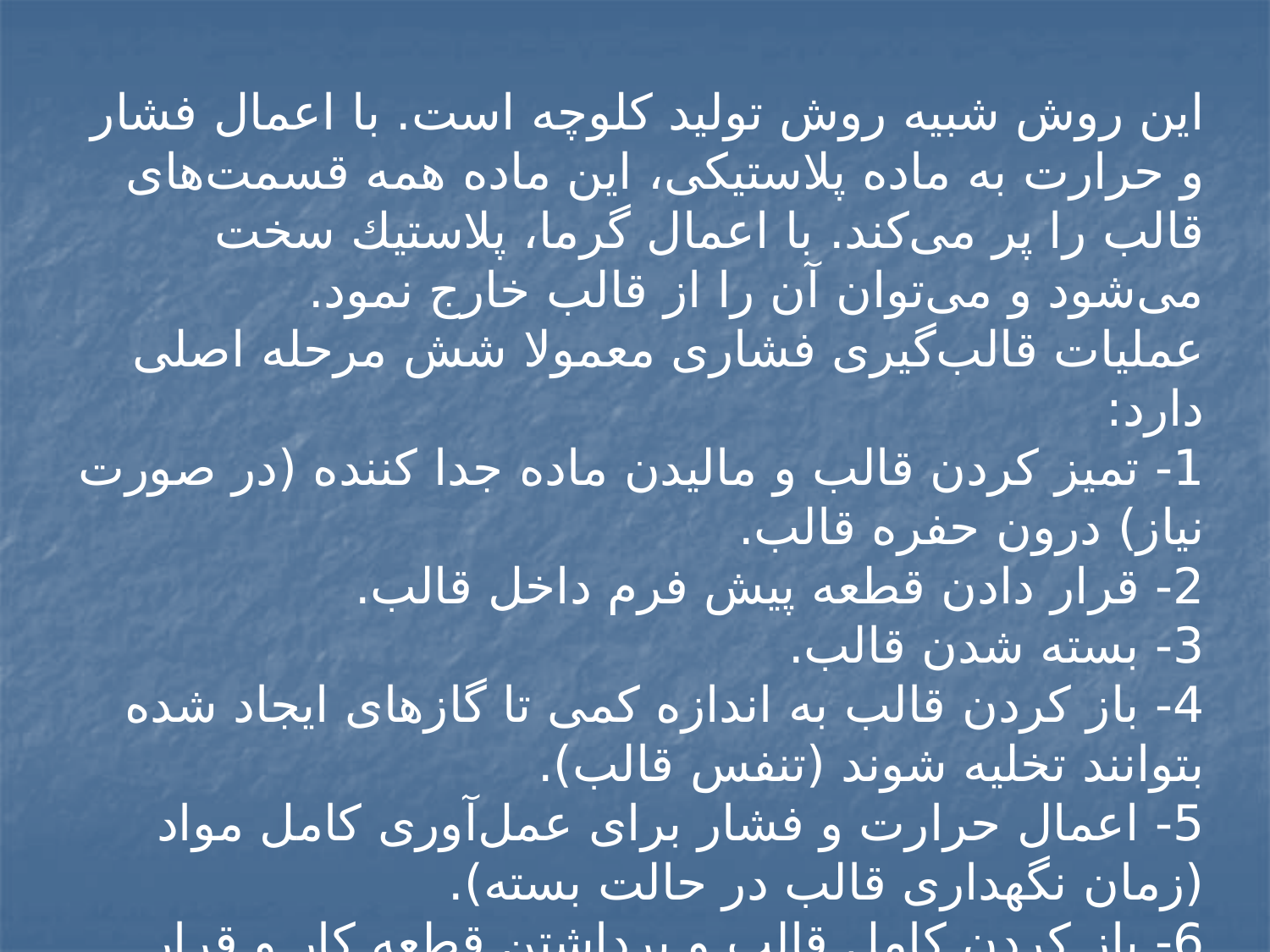

اين روش شبيه روش توليد كلوچه است. با اعمال فشار و حرارت به ماده پلاستيكی، اين ماده همه قسمت‌های قالب را پر می‌كند. با اعمال گرما، پلاستيك سخت می‌شود و می‌توان آن را از قالب خارج نمود.
عمليات قالب‌گيری فشاری معمولا شش مرحله اصلی دارد:
1- تميز كردن قالب و ماليدن ماده جدا كننده (در صورت نياز) درون حفره قالب.
2- قرار دادن قطعه پيش فرم داخل قالب.
3- بسته شدن قالب.
4- باز كردن قالب به اندازه كمی تا گاز‌های ايجاد شده بتوانند تخليه شوند (تنفس قالب).
5- اعمال حرارت و فشار برای عمل‌آوری كامل مواد (زمان نگهداری قالب در حالت بسته).
6- باز كردن كامل قالب و برداشتن قطعه كار و قرار دادن آن برروی فيكسچر سرد.